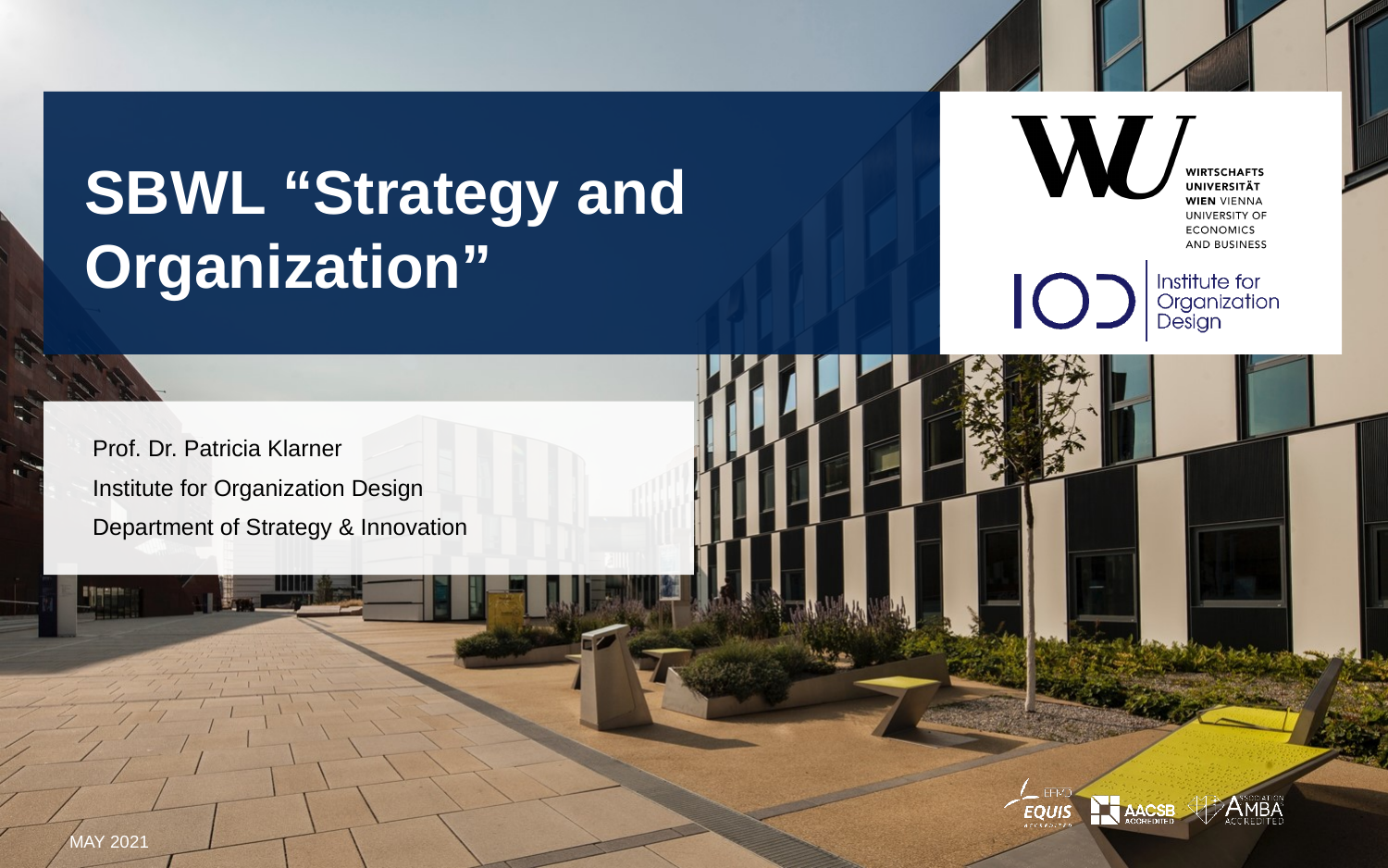

# SBWL “Strategy and Organization”
Prof. Dr. Patricia Klarner
Institute for Organization Design
Department of Strategy & Innovation
May 2021